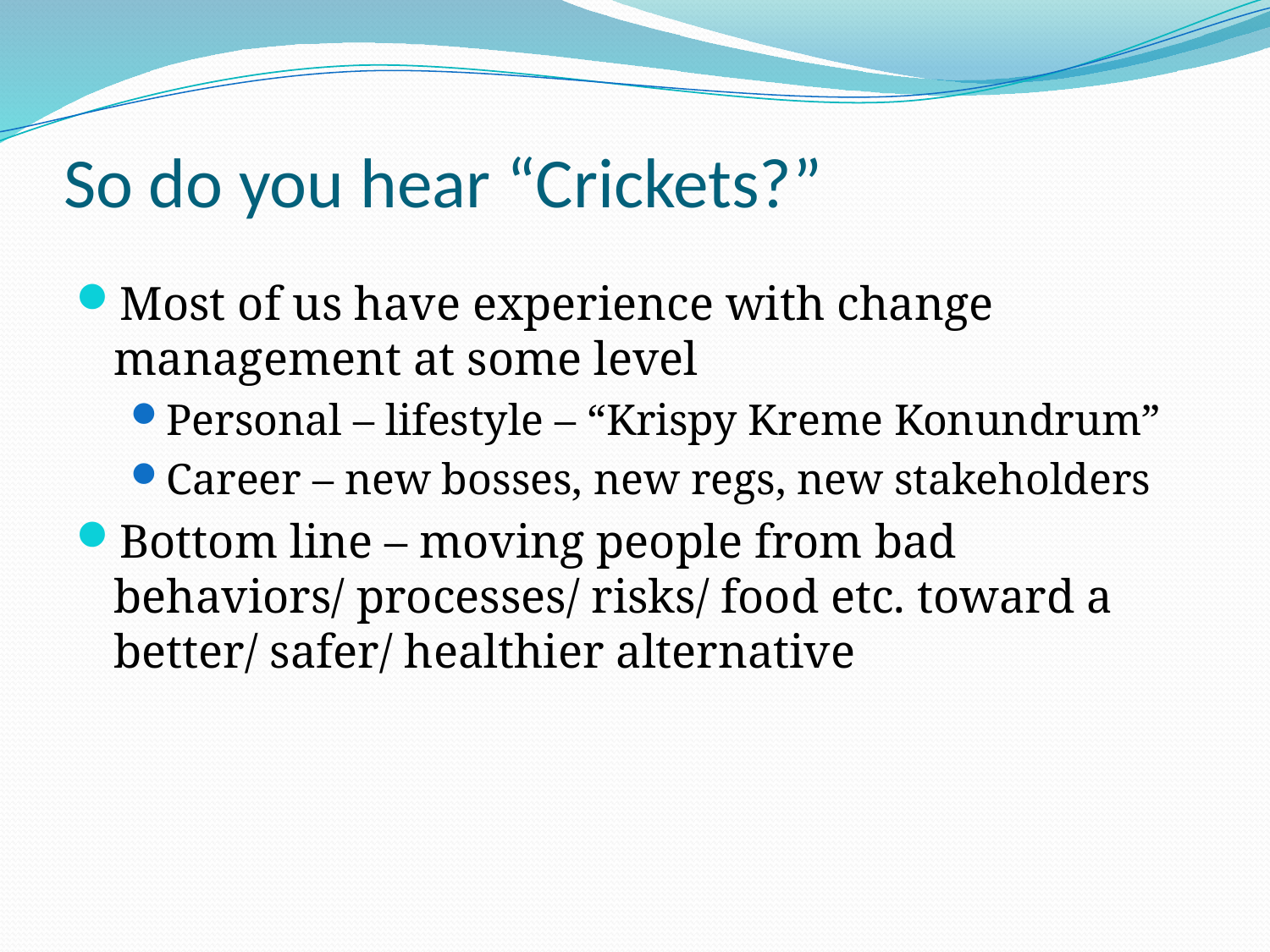

# So do you hear “Crickets?”
Most of us have experience with change management at some level
Personal – lifestyle – “Krispy Kreme Konundrum”
Career – new bosses, new regs, new stakeholders
Bottom line – moving people from bad behaviors/ processes/ risks/ food etc. toward a better/ safer/ healthier alternative